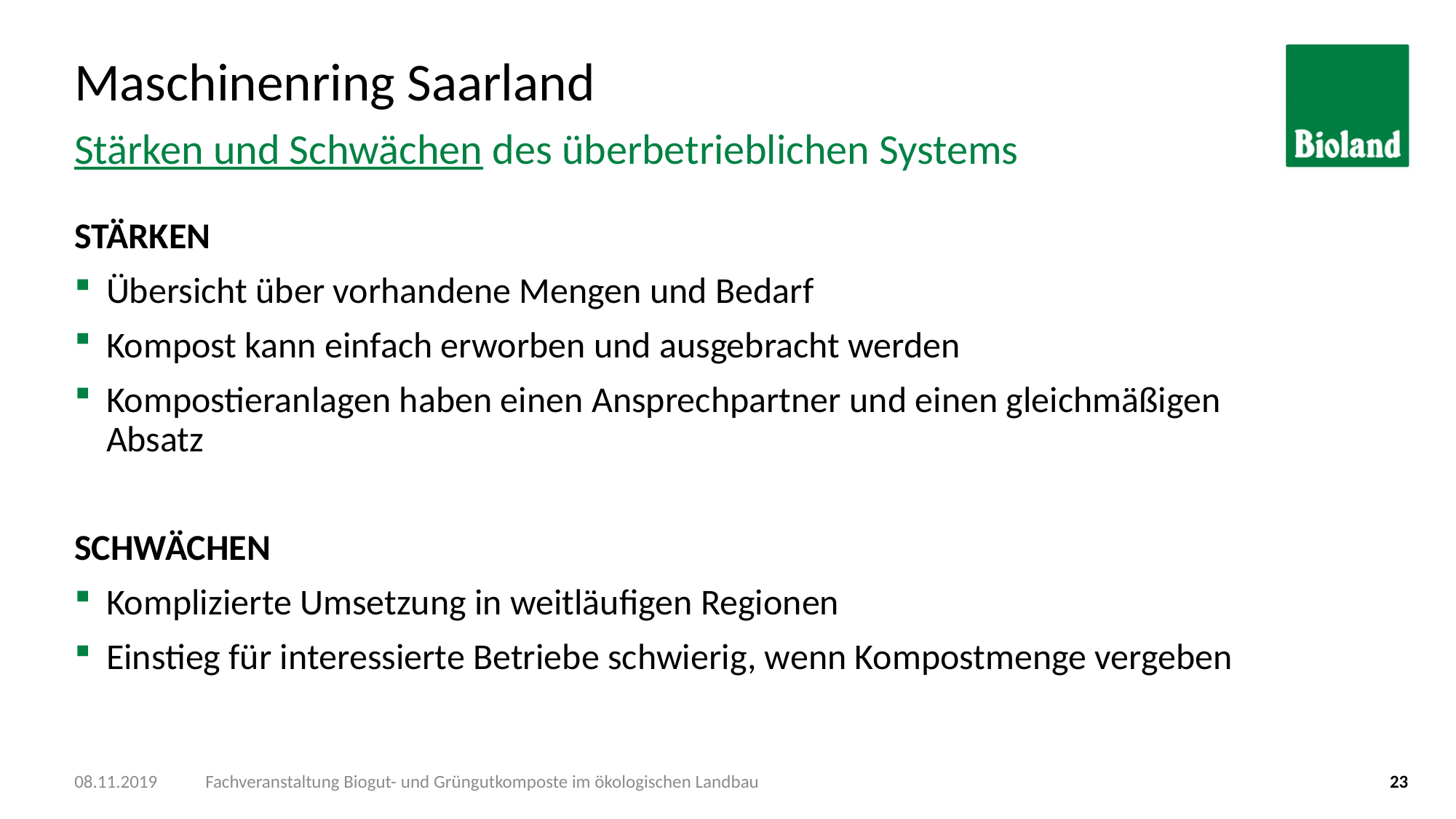

# Maschinenring Saarland
Stärken und Schwächen des überbetrieblichen Systems
STÄRKEN
Übersicht über vorhandene Mengen und Bedarf
Kompost kann einfach erworben und ausgebracht werden
Kompostieranlagen haben einen Ansprechpartner und einen gleichmäßigen Absatz

SCHWÄCHEN
Komplizierte Umsetzung in weitläufigen Regionen
Einstieg für interessierte Betriebe schwierig, wenn Kompostmenge vergeben
08.11.2019
Fachveranstaltung Biogut- und Grüngutkomposte im ökologischen Landbau
23